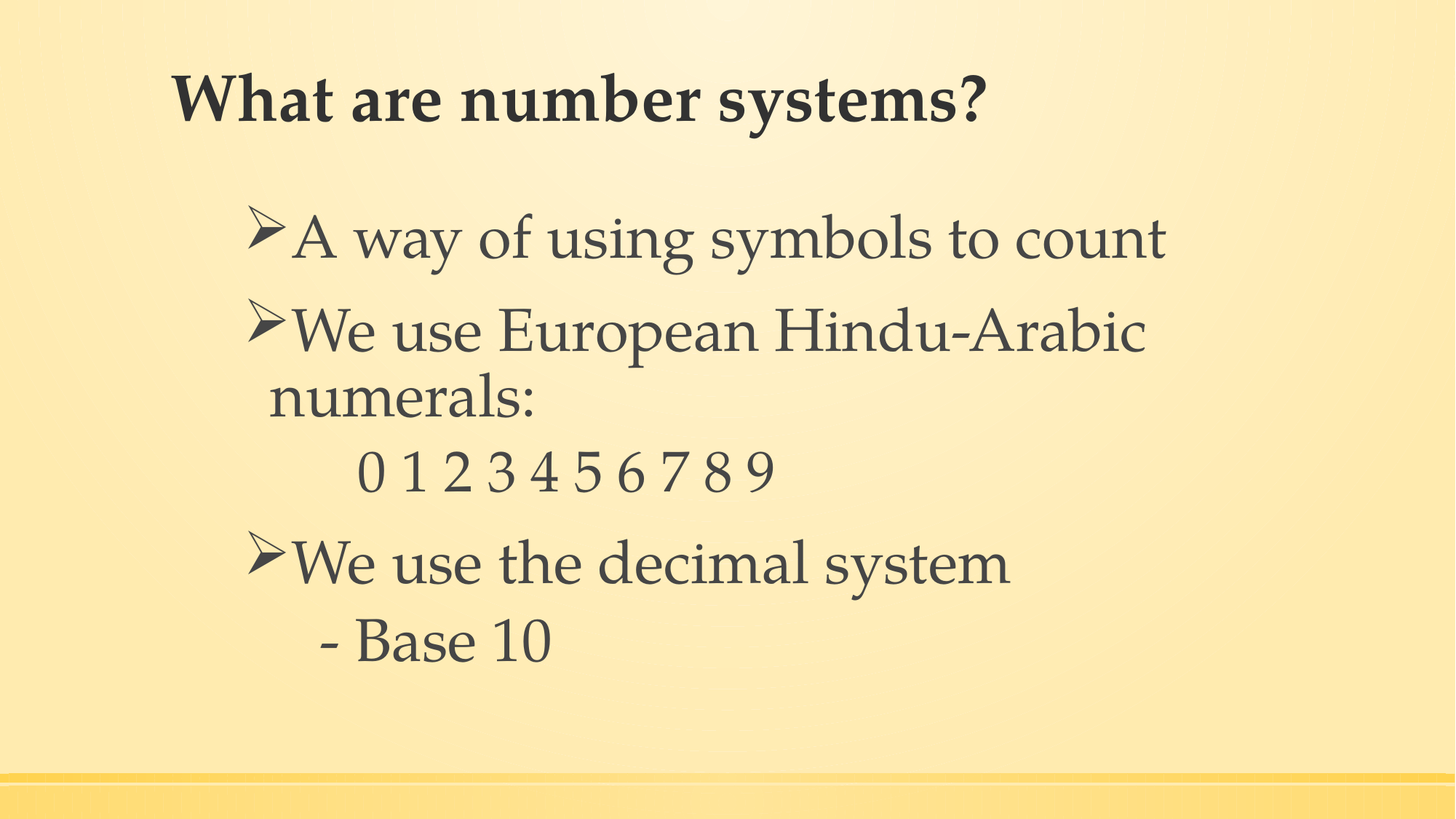

# What are number systems?
A way of using symbols to count
We use European Hindu-Arabic numerals:
0 1 2 3 4 5 6 7 8 9
We use the decimal system
- Base 10